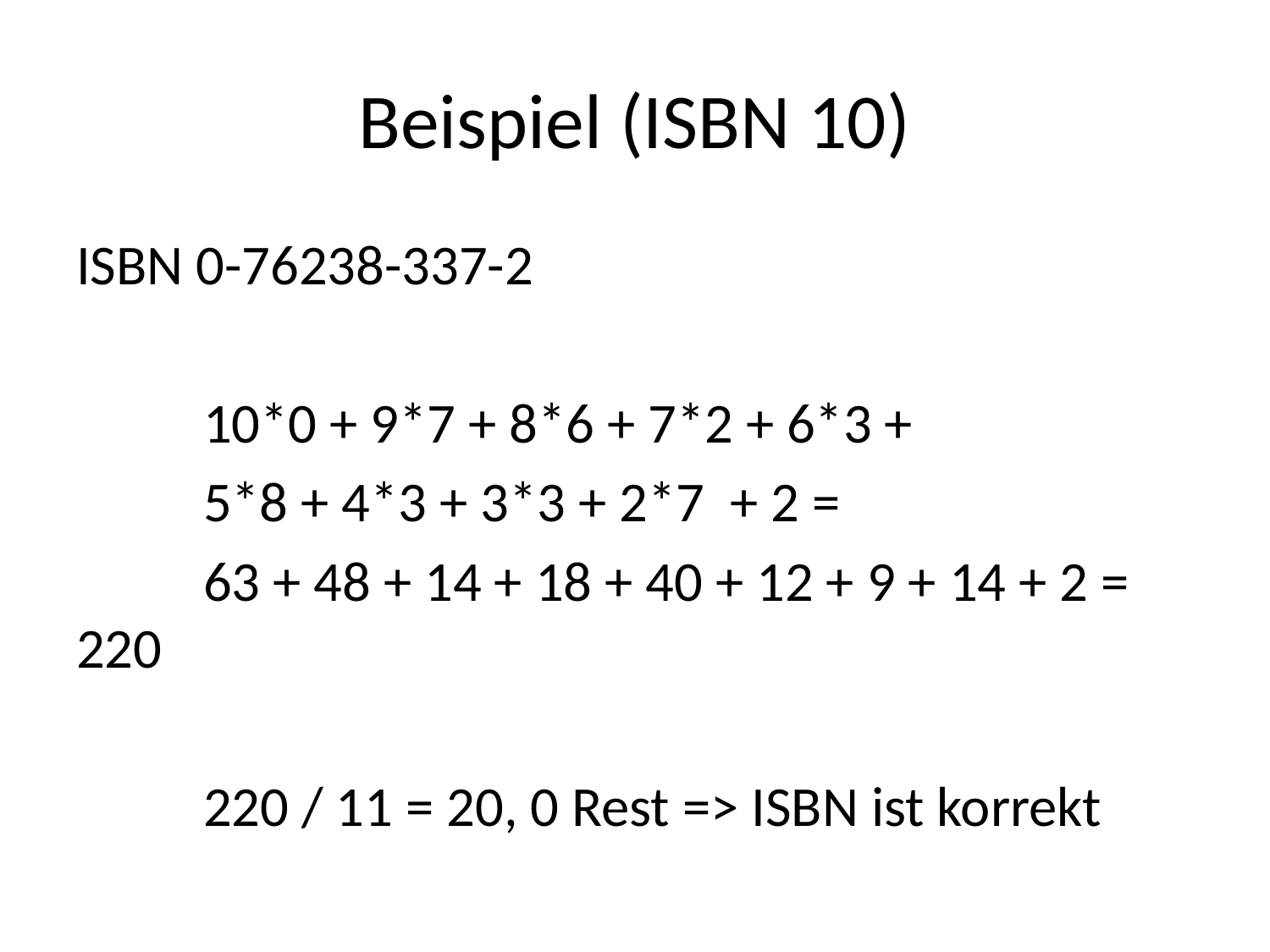

# Beispiel (ISBN 10)
ISBN 0-76238-337-2

	10*0 + 9*7 + 8*6 + 7*2 + 6*3 +
	5*8 + 4*3 + 3*3 + 2*7  + 2 =
	63 + 48 + 14 + 18 + 40 + 12 + 9 + 14 + 2 = 220

	220 / 11 = 20, 0 Rest => ISBN ist korrekt